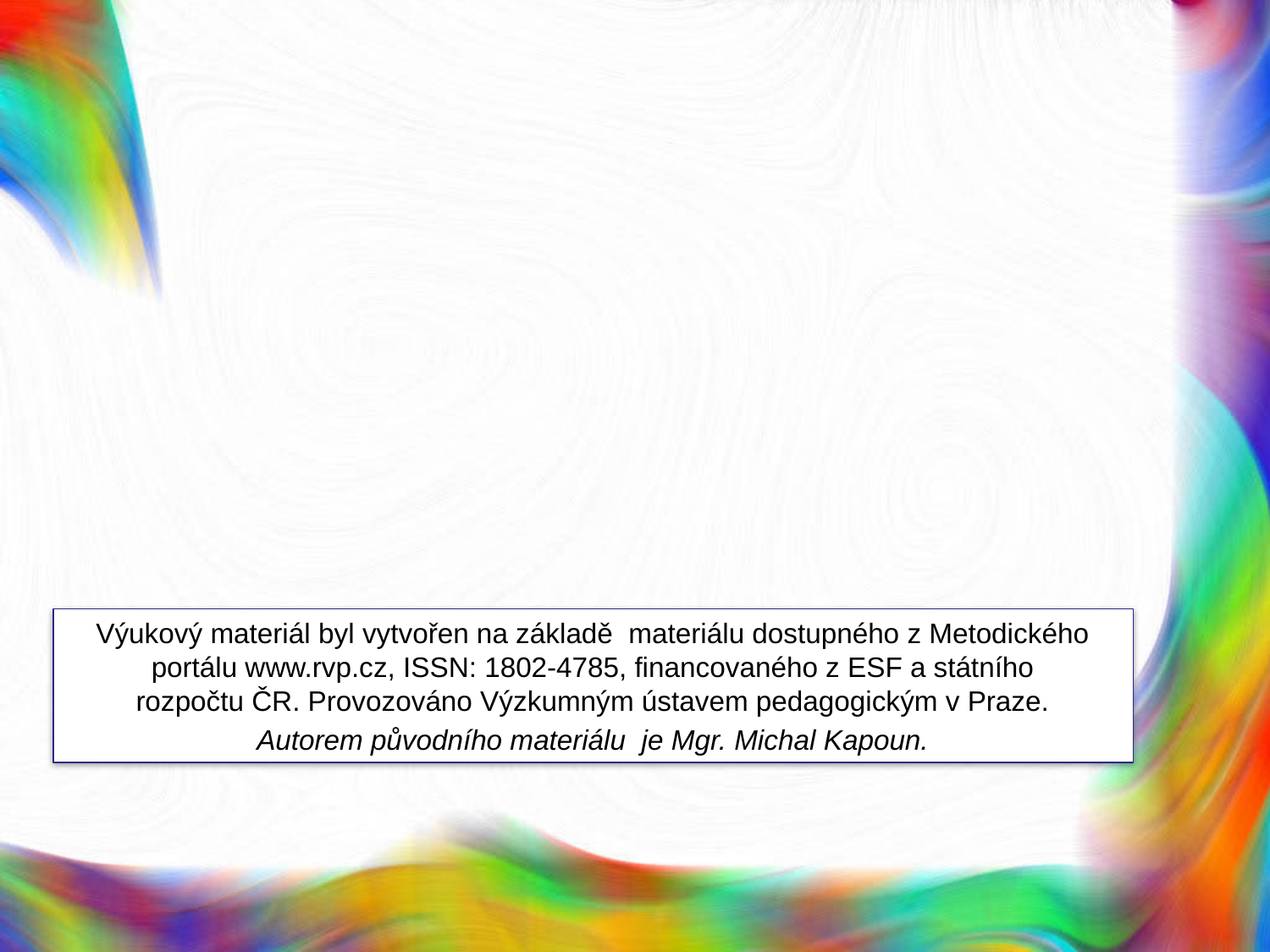

Výukový materiál byl vytvořen na základě  materiálu dostupného z Metodického portálu www.rvp.cz, ISSN: 1802-4785, financovaného z ESF a státního rozpočtu ČR. Provozováno Výzkumným ústavem pedagogickým v Praze.
Autorem původního materiálu  je Mgr. Michal Kapoun.